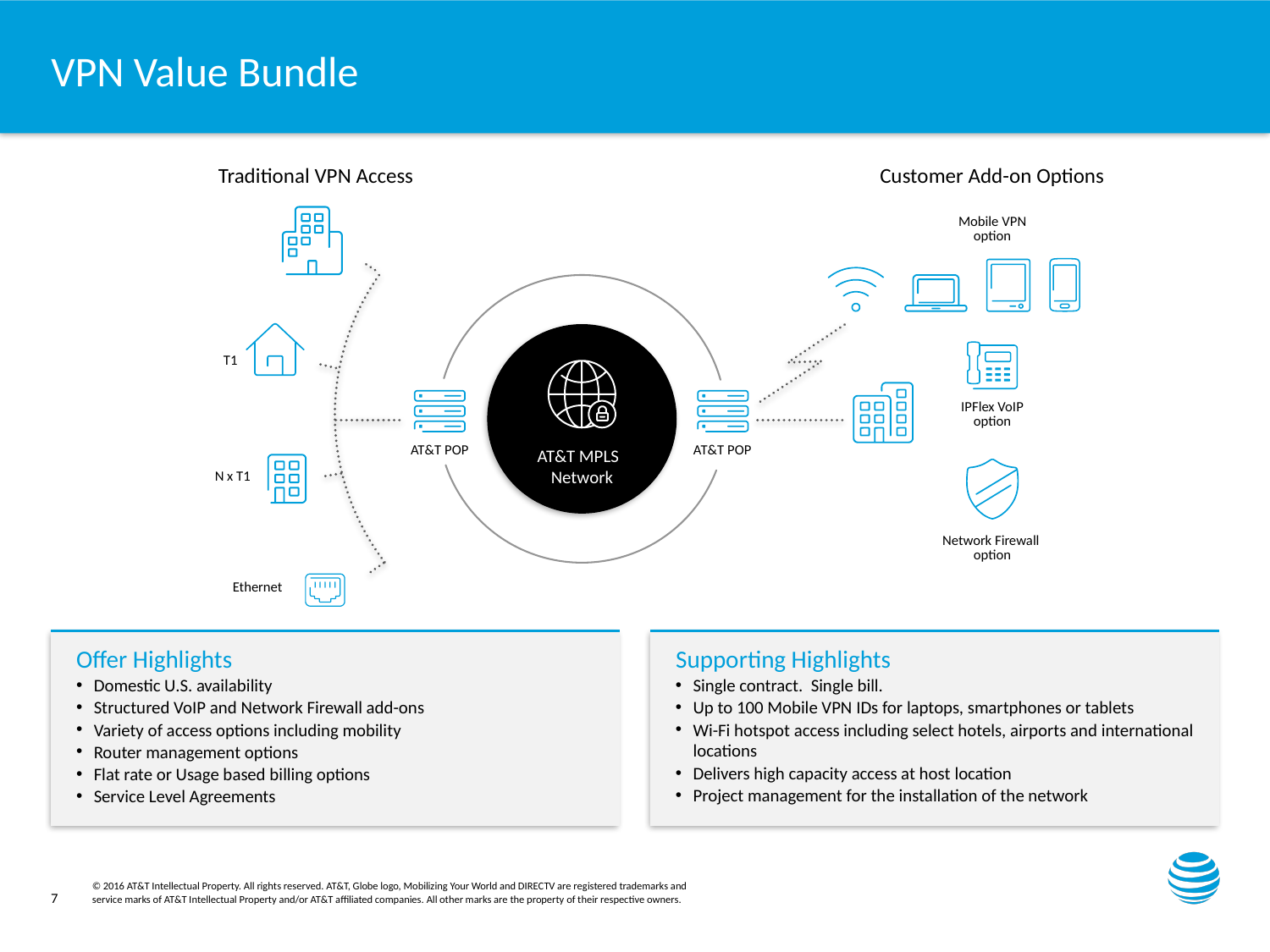

# VPN Value Bundle
Traditional VPN Access
Customer Add-on Options

Mobile VPN
option

AT&T MPLS
Network

T1

IPFlex VoIP
option
AT&T POP
AT&T POP

N x T1
Network Firewall
option
Ethernet

Offer Highlights
Domestic U.S. availability
Structured VoIP and Network Firewall add-ons
Variety of access options including mobility
Router management options
Flat rate or Usage based billing options
Service Level Agreements
Supporting Highlights
Single contract.  Single bill.
Up to 100 Mobile VPN IDs for laptops, smartphones or tablets
Wi-Fi hotspot access including select hotels, airports and international locations
Delivers high capacity access at host location
Project management for the installation of the network
7